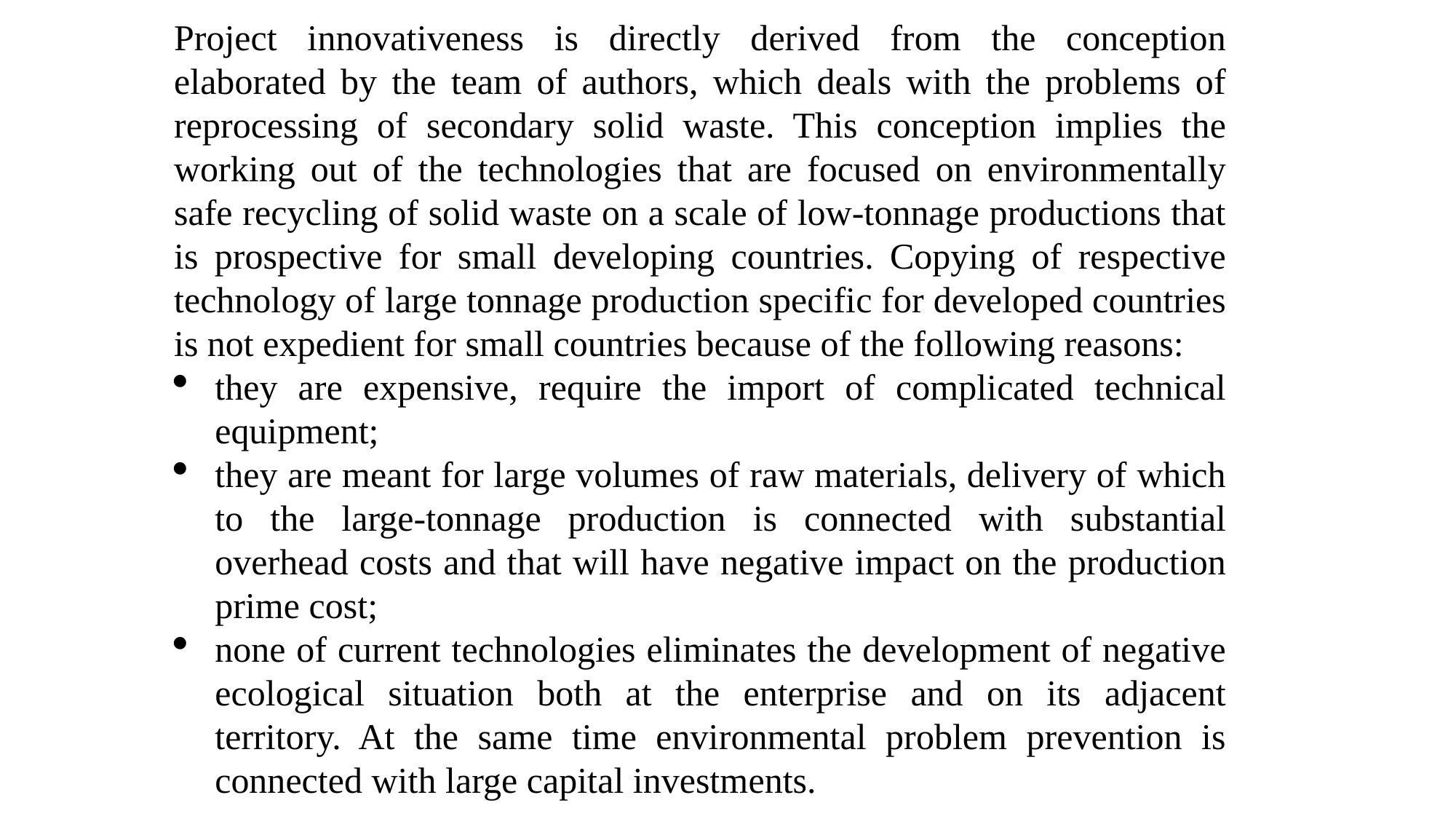

Project innovativeness is directly derived from the conception elaborated by the team of authors, which deals with the problems of reprocessing of secondary solid waste. This conception implies the working out of the technologies that are focused on environmentally safe recycling of solid waste on a scale of low-tonnage productions that is prospective for small developing countries. Copying of respective technology of large tonnage production specific for developed countries is not expedient for small countries because of the following reasons:
they are expensive, require the import of complicated technical equipment;
they are meant for large volumes of raw materials, delivery of which to the large-tonnage production is connected with substantial overhead costs and that will have negative impact on the production prime cost;
none of current technologies eliminates the development of negative ecological situation both at the enterprise and on its adjacent territory. At the same time environmental problem prevention is connected with large capital investments.